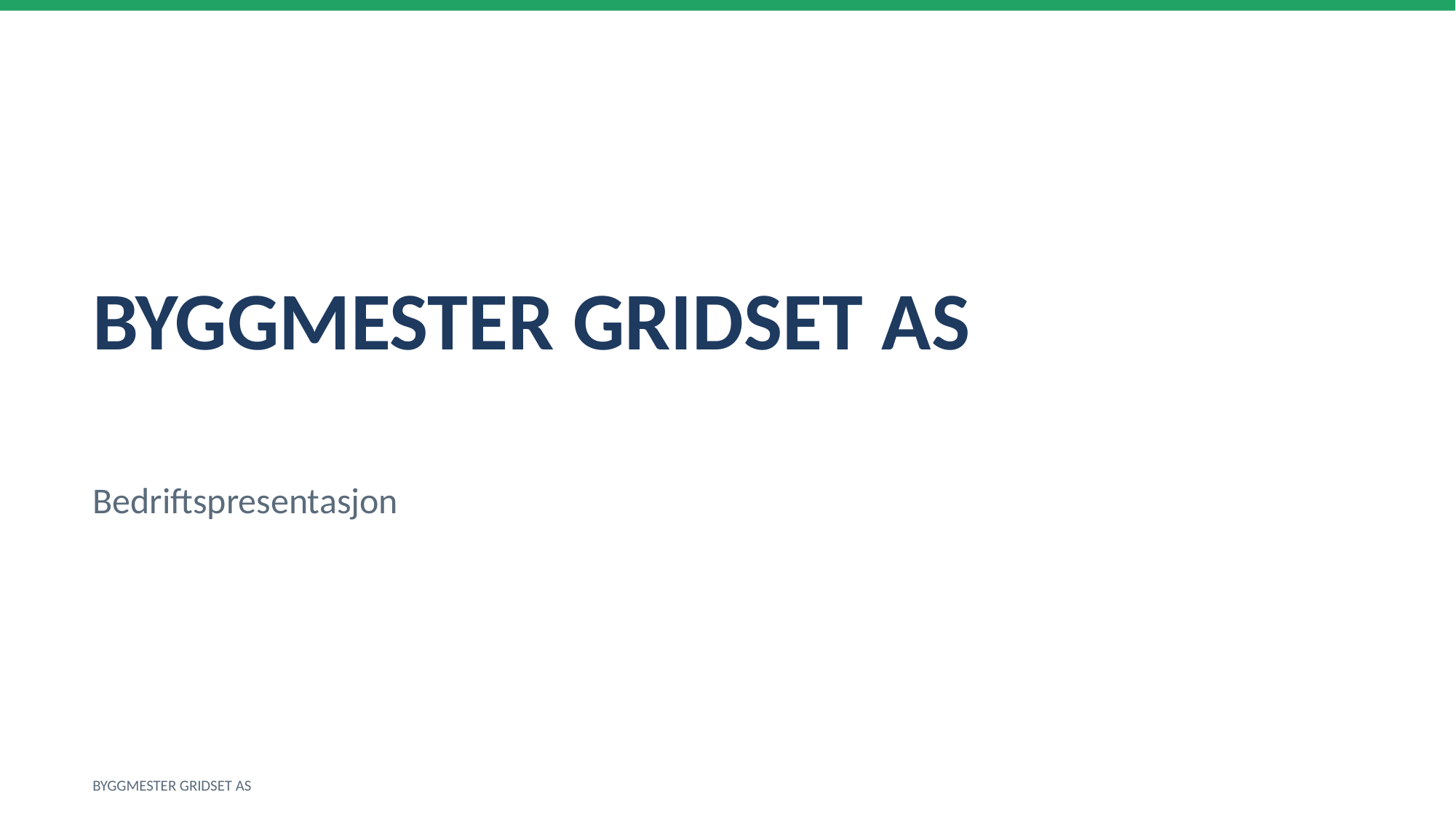

BYGGMESTER GRIDSET AS
Bedriftspresentasjon
BYGGMESTER GRIDSET AS